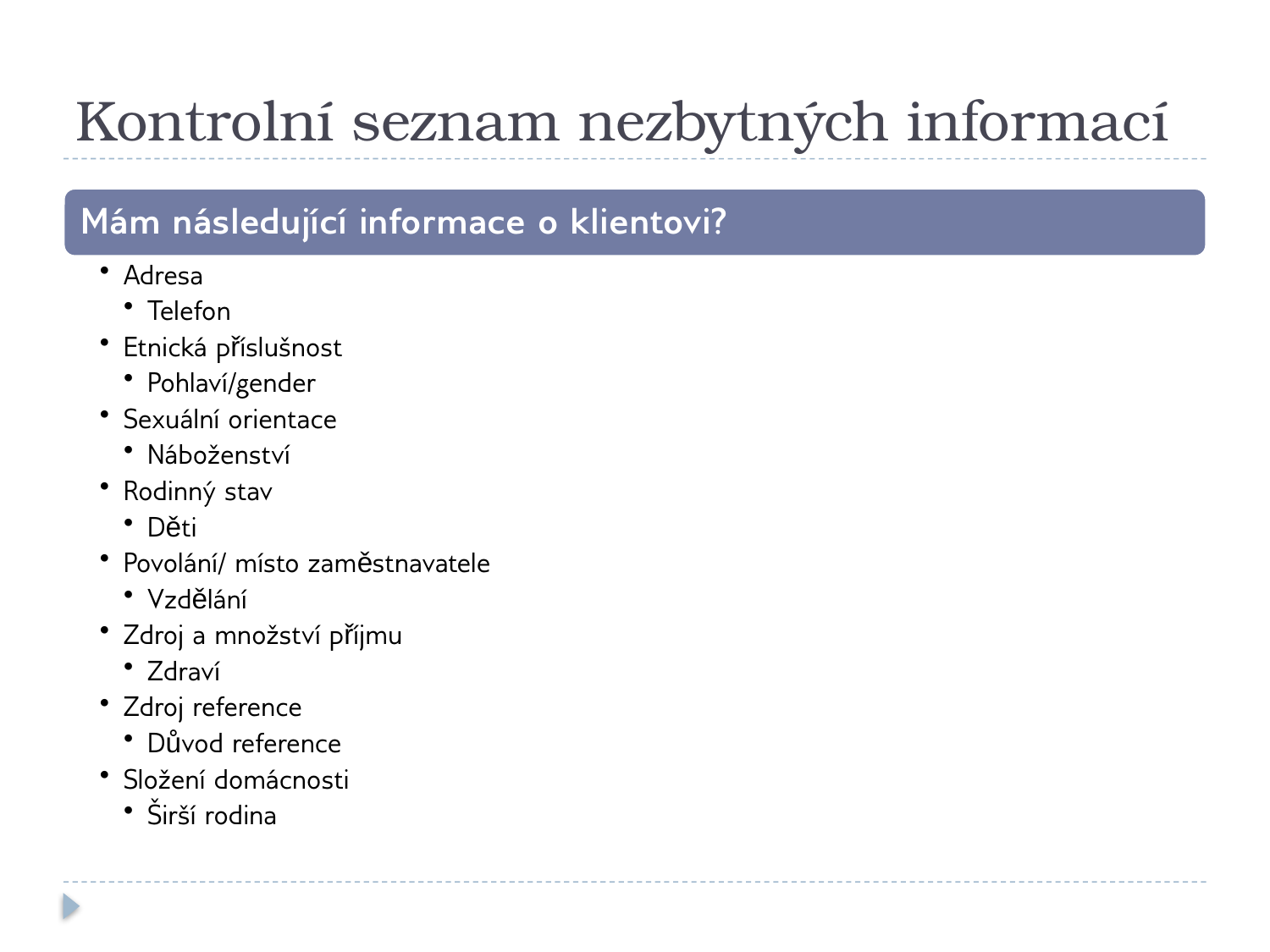

# Kontrolní seznam nezbytných informací
Mám následující informace o klientovi?
Adresa
Telefon
Etnická příslušnost
Pohlaví/gender
Sexuální orientace
Náboženství
Rodinný stav
Děti
Povolání/ místo zaměstnavatele
Vzdělání
Zdroj a množství příjmu
Zdraví
Zdroj reference
Důvod reference
Složení domácnosti
Širší rodina